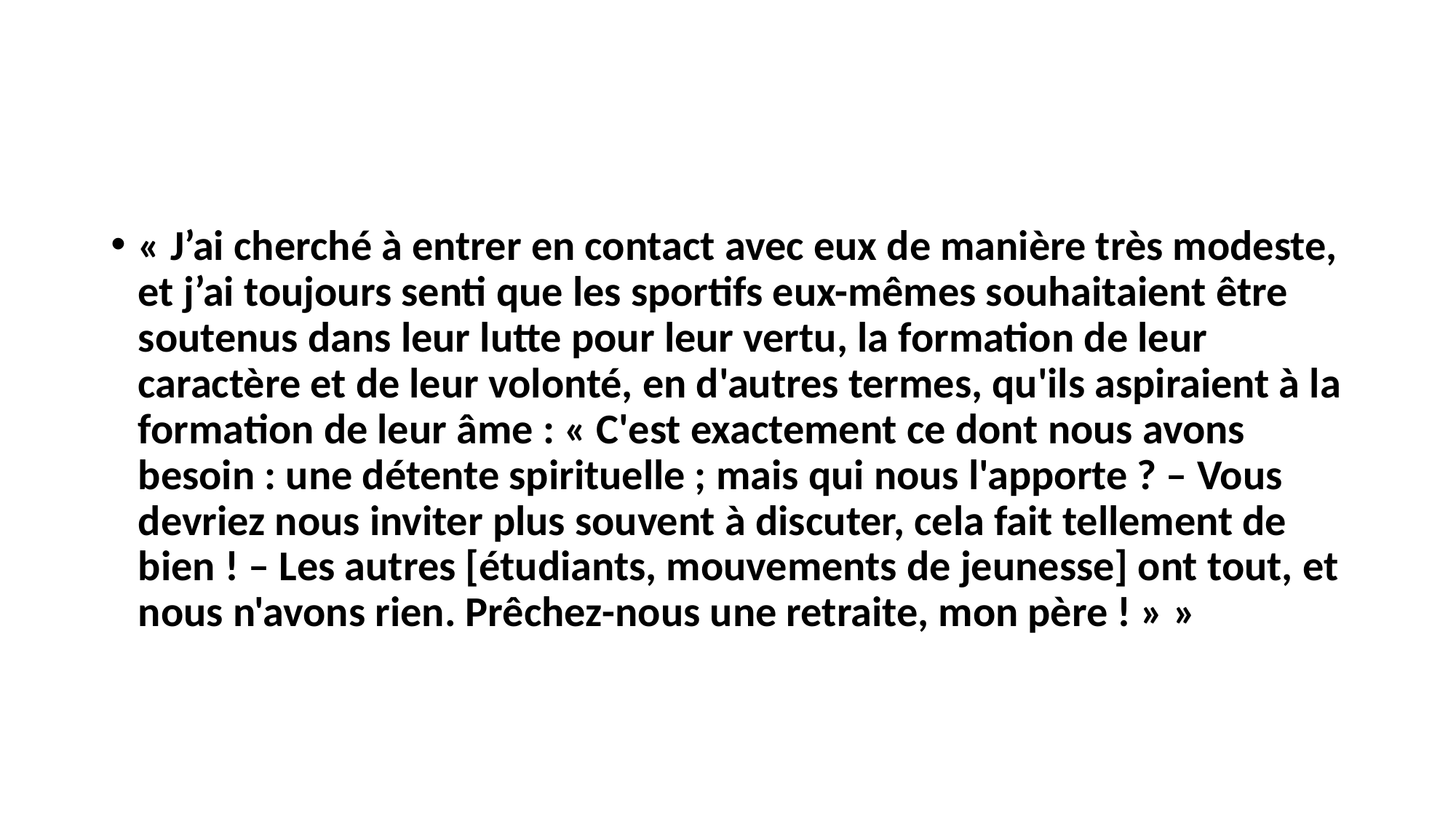

#
« J’ai cherché à entrer en contact avec eux de manière très modeste, et j’ai toujours senti que les sportifs eux-mêmes souhaitaient être soutenus dans leur lutte pour leur vertu, la formation de leur caractère et de leur volonté, en d'autres termes, qu'ils aspiraient à la formation de leur âme : « C'est exactement ce dont nous avons besoin : une détente spirituelle ; mais qui nous l'apporte ? – Vous devriez nous inviter plus souvent à discuter, cela fait tellement de bien ! – Les autres [étudiants, mouvements de jeunesse] ont tout, et nous n'avons rien. Prêchez-nous une retraite, mon père ! » »